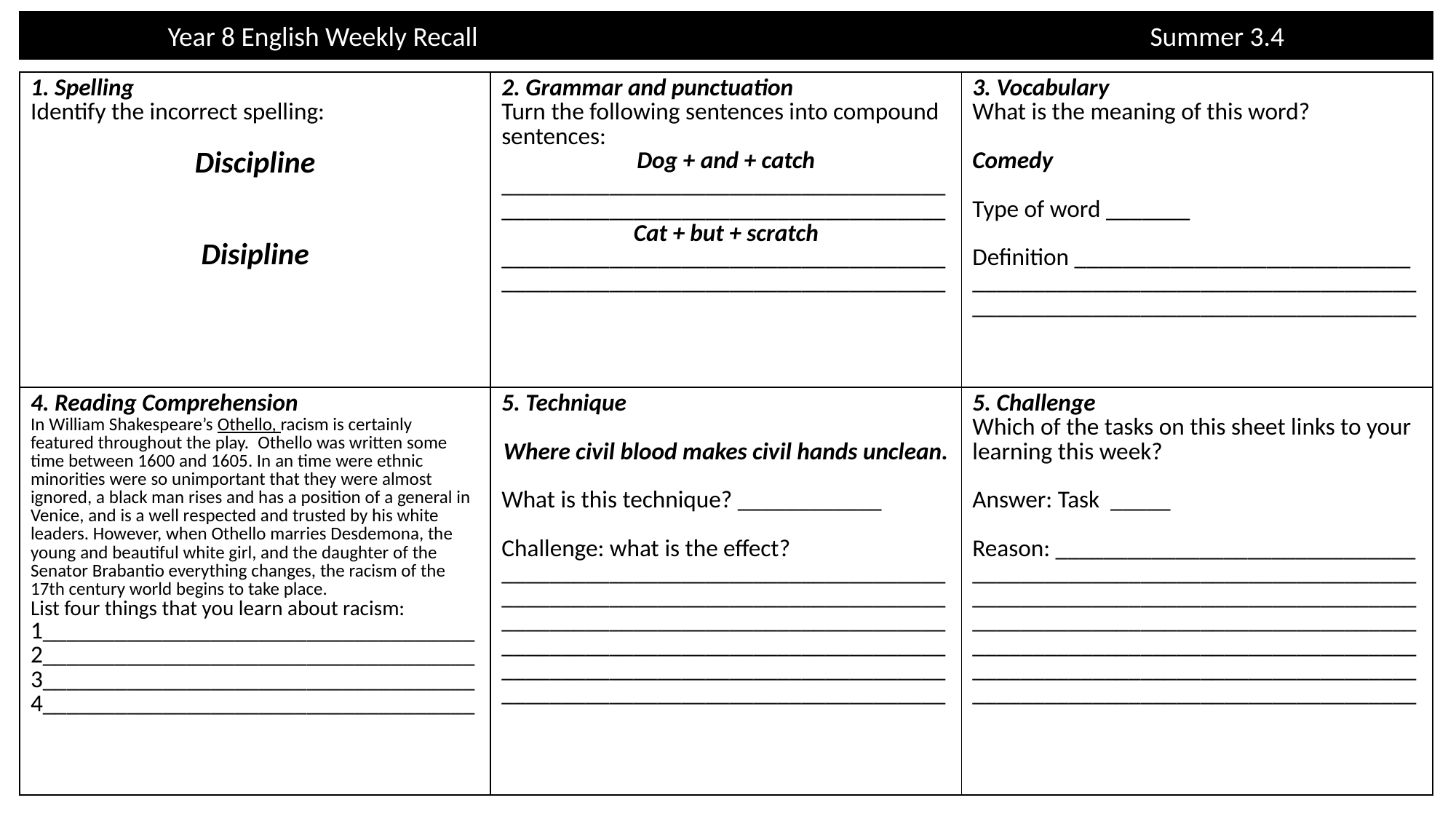

Year 8 English Weekly Recall 							Summer 3.4
| 1. Spelling Identify the incorrect spelling: Discipline Disipline | 2. Grammar and punctuation Turn the following sentences into compound sentences: Dog + and + catch \_\_\_\_\_\_\_\_\_\_\_\_\_\_\_\_\_\_\_\_\_\_\_\_\_\_\_\_\_\_\_\_\_\_\_\_\_\_\_\_\_\_\_\_\_\_\_\_\_\_\_\_\_\_\_\_\_\_\_\_\_\_\_\_\_\_\_\_\_\_\_\_\_\_ Cat + but + scratch \_\_\_\_\_\_\_\_\_\_\_\_\_\_\_\_\_\_\_\_\_\_\_\_\_\_\_\_\_\_\_\_\_\_\_\_\_\_\_\_\_\_\_\_\_\_\_\_\_\_\_\_\_\_\_\_\_\_\_\_\_\_\_\_\_\_\_\_\_\_\_\_\_\_ | 3. Vocabulary What is the meaning of this word? Comedy Type of word \_\_\_\_\_\_\_ Definition \_\_\_\_\_\_\_\_\_\_\_\_\_\_\_\_\_\_\_\_\_\_\_\_\_\_\_\_ \_\_\_\_\_\_\_\_\_\_\_\_\_\_\_\_\_\_\_\_\_\_\_\_\_\_\_\_\_\_\_\_\_\_\_\_\_\_\_\_\_\_\_\_\_\_\_\_\_\_\_\_\_\_\_\_\_\_\_\_\_\_\_\_\_\_\_\_\_\_\_\_\_\_ |
| --- | --- | --- |
| 4. Reading Comprehension In William Shakespeare’s Othello, racism is certainly featured throughout the play.  Othello was written some time between 1600 and 1605. In an time were ethnic minorities were so unimportant that they were almost ignored, a black man rises and has a position of a general in Venice, and is a well respected and trusted by his white leaders. However, when Othello marries Desdemona, the young and beautiful white girl, and the daughter of the Senator Brabantio everything changes, the racism of the 17th century world begins to take place. List four things that you learn about racism: 1\_\_\_\_\_\_\_\_\_\_\_\_\_\_\_\_\_\_\_\_\_\_\_\_\_\_\_\_\_\_\_\_\_\_\_\_2\_\_\_\_\_\_\_\_\_\_\_\_\_\_\_\_\_\_\_\_\_\_\_\_\_\_\_\_\_\_\_\_\_\_\_\_3\_\_\_\_\_\_\_\_\_\_\_\_\_\_\_\_\_\_\_\_\_\_\_\_\_\_\_\_\_\_\_\_\_\_\_\_4\_\_\_\_\_\_\_\_\_\_\_\_\_\_\_\_\_\_\_\_\_\_\_\_\_\_\_\_\_\_\_\_\_\_\_\_ | 5. Technique Where civil blood makes civil hands unclean. What is this technique? \_\_\_\_\_\_\_\_\_\_\_\_ Challenge: what is the effect? \_\_\_\_\_\_\_\_\_\_\_\_\_\_\_\_\_\_\_\_\_\_\_\_\_\_\_\_\_\_\_\_\_\_\_\_\_\_\_\_\_\_\_\_\_\_\_\_\_\_\_\_\_\_\_\_\_\_\_\_\_\_\_\_\_\_\_\_\_\_\_\_\_\_\_\_\_\_\_\_\_\_\_\_\_\_\_\_\_\_\_\_\_\_\_\_\_\_\_\_\_\_\_\_\_\_\_\_\_\_\_\_\_\_\_\_\_\_\_\_\_\_\_\_\_\_\_\_\_\_\_\_\_\_\_\_\_\_\_\_\_\_\_\_\_\_\_\_\_\_\_\_\_\_\_\_\_\_\_\_\_\_\_\_\_\_\_\_\_\_\_\_\_\_\_\_\_\_\_\_\_\_\_\_\_\_\_\_\_\_\_\_\_\_\_\_\_\_\_\_\_\_\_\_\_\_\_\_\_\_\_\_\_\_\_\_\_\_\_\_\_\_ | 5. Challenge Which of the tasks on this sheet links to your learning this week? Answer: Task \_\_\_\_\_ Reason: \_\_\_\_\_\_\_\_\_\_\_\_\_\_\_\_\_\_\_\_\_\_\_\_\_\_\_\_\_\_ \_\_\_\_\_\_\_\_\_\_\_\_\_\_\_\_\_\_\_\_\_\_\_\_\_\_\_\_\_\_\_\_\_\_\_\_\_\_\_\_\_\_\_\_\_\_\_\_\_\_\_\_\_\_\_\_\_\_\_\_\_\_\_\_\_\_\_\_\_\_\_\_\_\_\_\_\_\_\_\_\_\_\_\_\_\_\_\_\_\_\_\_\_\_\_\_\_\_\_\_\_\_\_\_\_\_\_\_\_\_\_\_\_\_\_\_\_\_\_\_\_\_\_\_\_\_\_\_\_\_\_\_\_\_\_\_\_\_\_\_\_\_\_\_\_\_\_\_\_\_\_\_\_\_\_\_\_\_\_\_\_\_\_\_\_\_\_\_\_\_\_\_\_\_\_\_\_\_\_\_\_\_\_\_\_\_\_\_\_\_\_\_\_\_\_\_\_\_\_\_\_\_\_\_\_\_\_\_\_\_\_\_\_\_\_\_\_\_\_\_\_\_ |